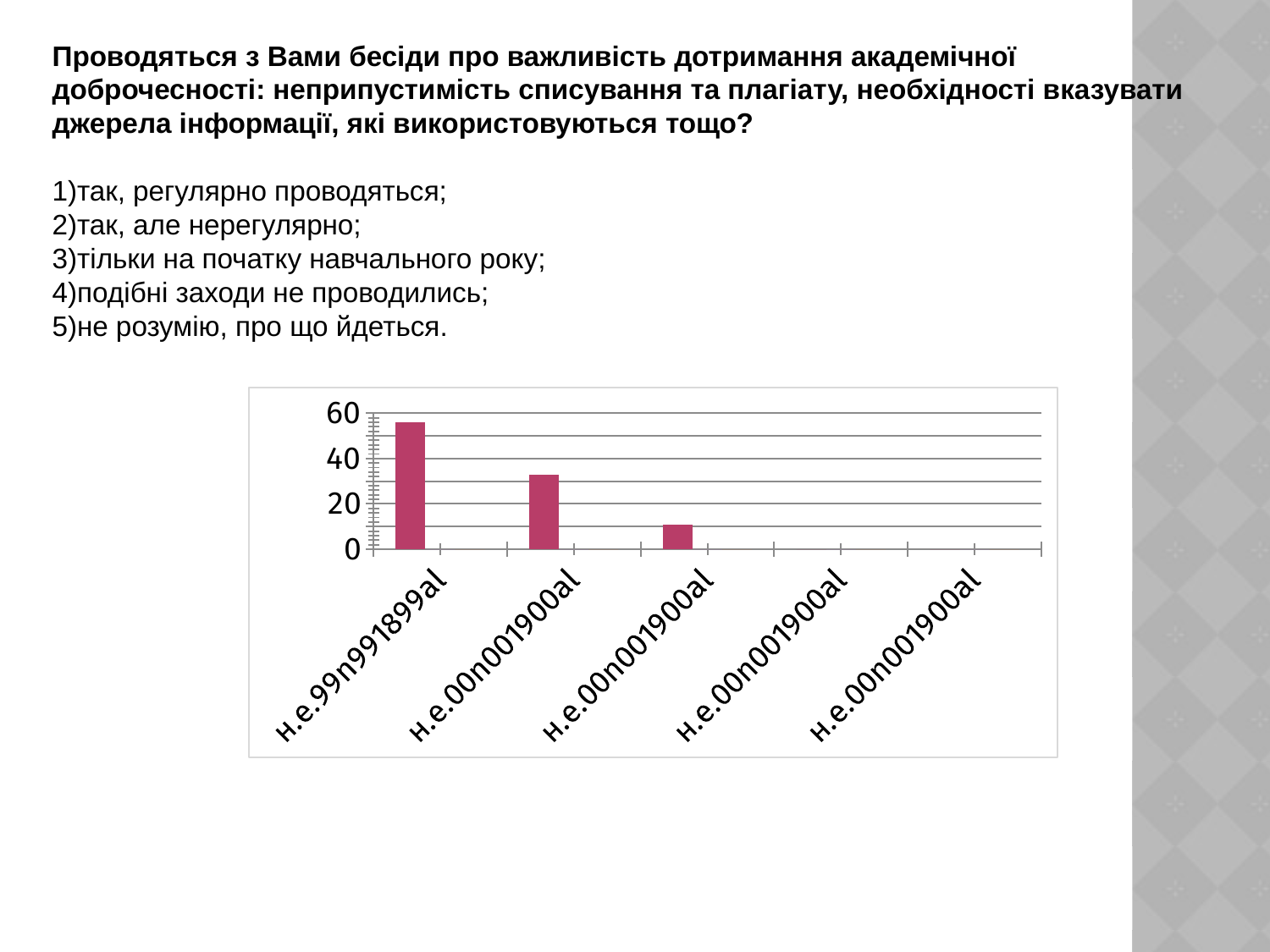

Проводяться з Вами бесіди про важливість дотримання академічної доброчесності: неприпустимість списування та плагіату, необхідності вказувати джерела інформації, які використовуються тощо?

1)так, регулярно проводяться;
2)так, але нерегулярно;
3)тільки на початку навчального року;
4)подібні заходи не проводились;
5)не розумію, про що йдеться.

### Chart

| Category | Ряд 1 | Ряд 2 | Ряд 3 |
|---|---|---|---|
| н.е.99n991899al | 56.0 | None | None |
| н.е.00n001900al | 33.0 | None | None |
| н.е.00n001900al | 11.0 | None | None |
| н.е.00n001900al | None | None | None |
| н.е.00n001900al | None | None | None |